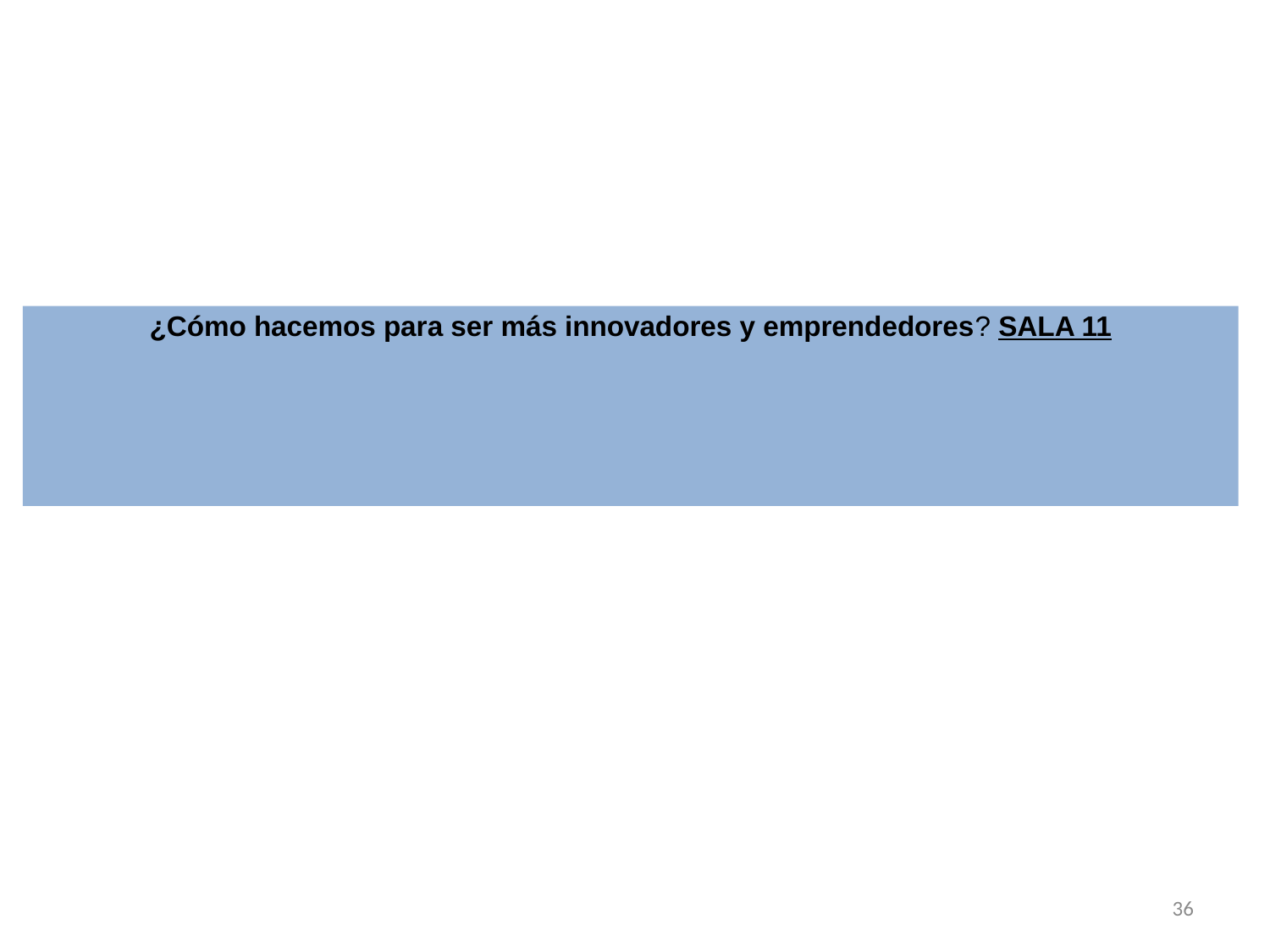

¿Cómo hacemos para ser más innovadores y emprendedores? SALA 11

36